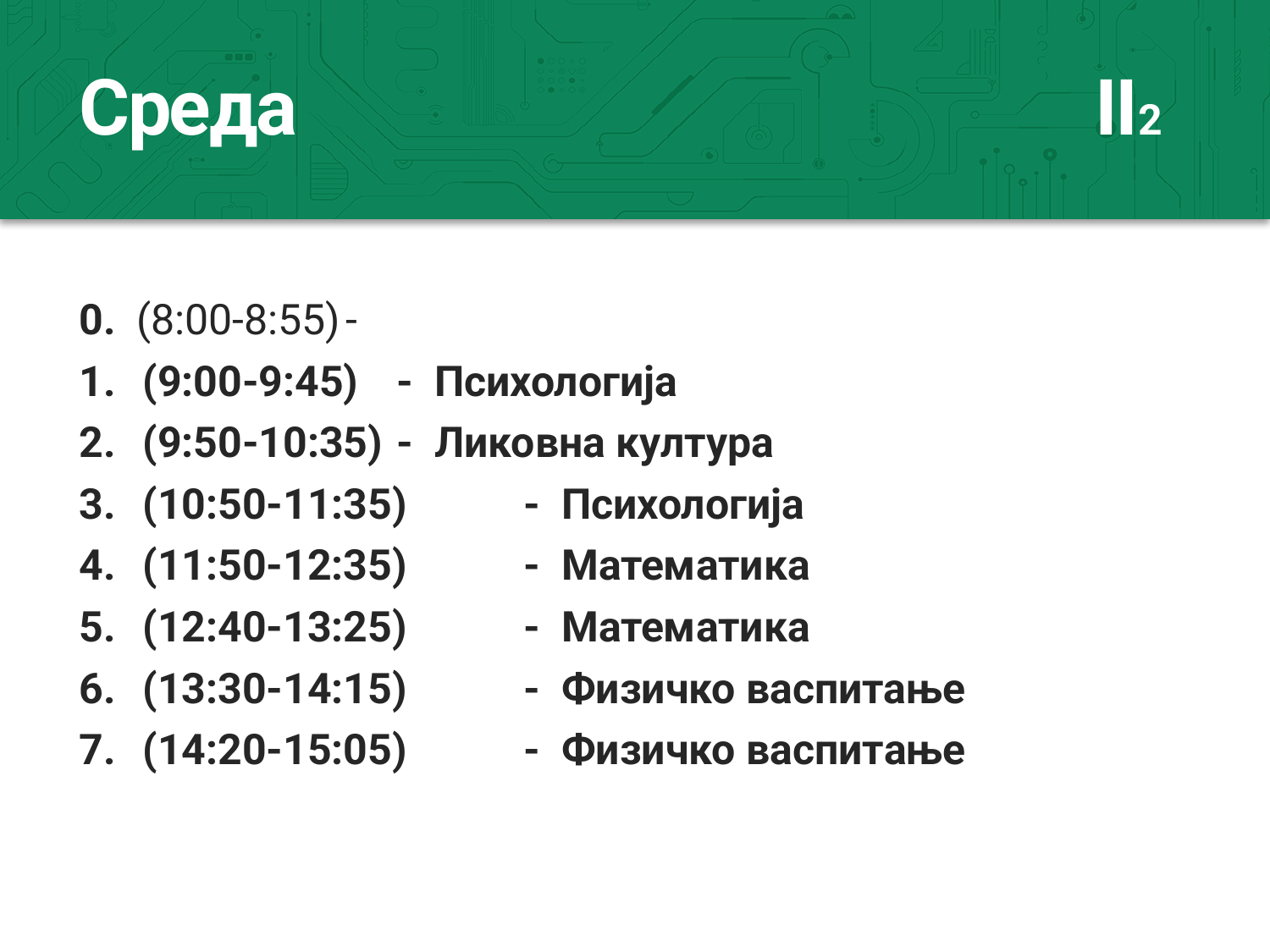

# Среда							II2
0.  (8:00-8:55)	-
(9:00-9:45)	-  Психологија
(9:50-10:35)	-  Ликовна култура
(10:50-11:35)	-  Психологија
(11:50-12:35)	-  Математика
(12:40-13:25)	-  Математика
(13:30-14:15)	-  Физичко васпитање
(14:20-15:05)	-  Физичко васпитање